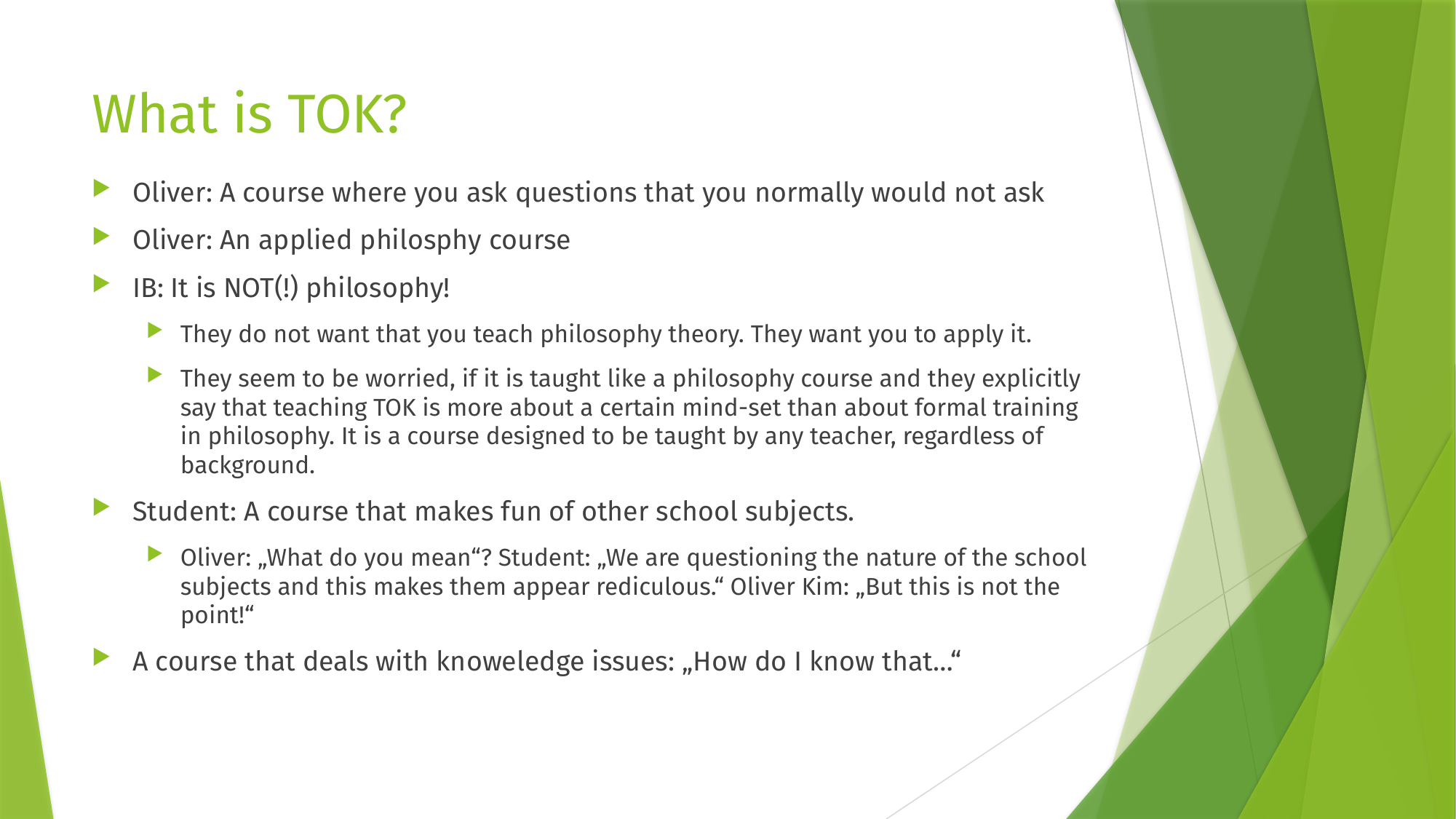

# What is TOK?
Oliver: A course where you ask questions that you normally would not ask
Oliver: An applied philosphy course
IB: It is NOT(!) philosophy!
They do not want that you teach philosophy theory. They want you to apply it.
They seem to be worried, if it is taught like a philosophy course and they explicitly say that teaching TOK is more about a certain mind-set than about formal training in philosophy. It is a course designed to be taught by any teacher, regardless of background.
Student: A course that makes fun of other school subjects.
Oliver: „What do you mean“? Student: „We are questioning the nature of the school subjects and this makes them appear rediculous.“ Oliver Kim: „But this is not the point!“
A course that deals with knoweledge issues: „How do I know that…“